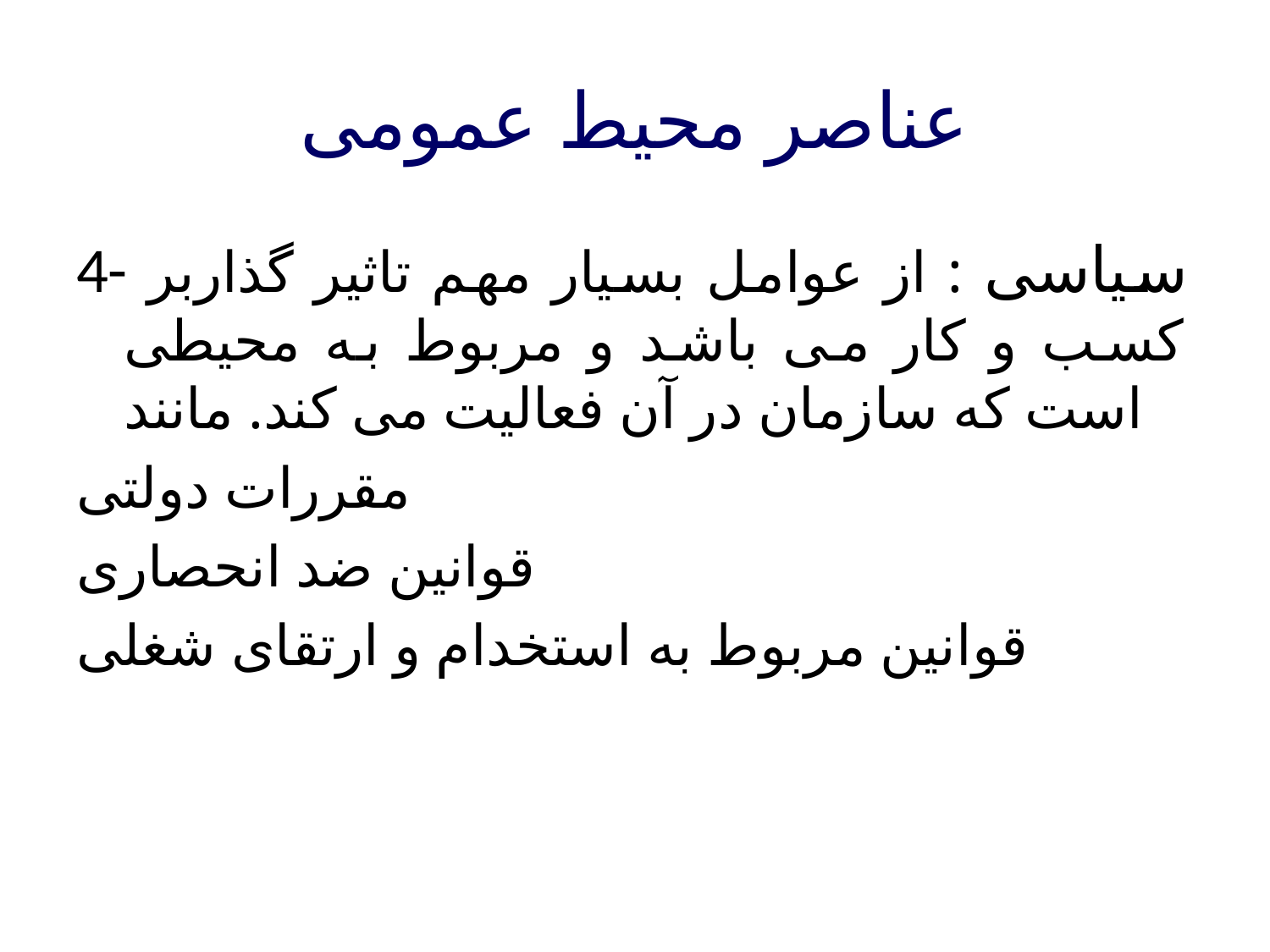

عناصر محیط عمومی
4- سیاسی : از عوامل بسیار مهم تاثیر گذاربر کسب و کار می باشد و مربوط به محیطی است که سازمان در آن فعالیت می کند. مانند
مقررات دولتی
قوانین ضد انحصاری
قوانین مربوط به استخدام و ارتقای شغلی